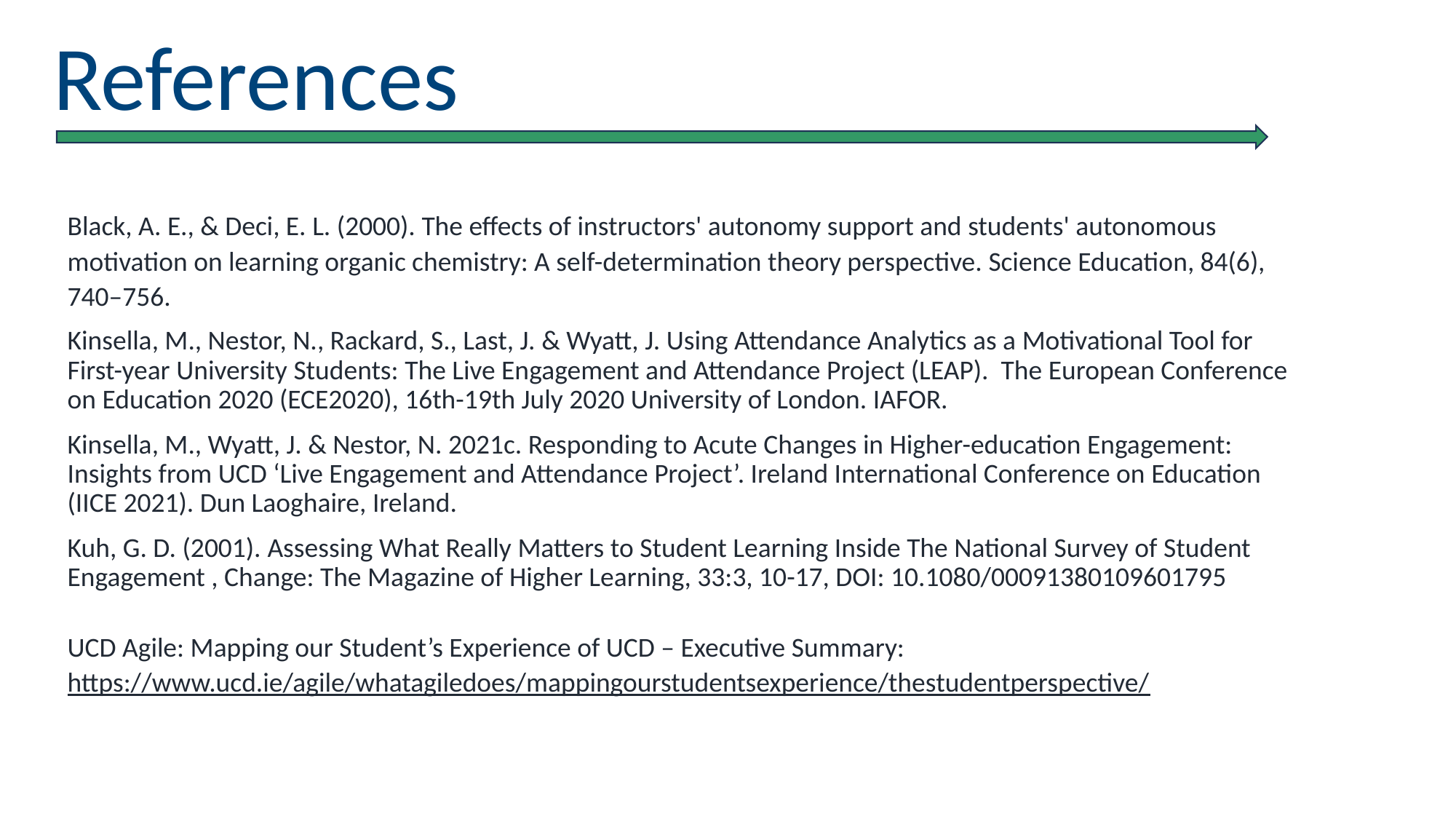

References

Black, A. E., & Deci, E. L. (2000). The effects of instructors' autonomy support and students' autonomous motivation on learning organic chemistry: A self-determination theory perspective. Science Education, 84(6), 740–756.
Kinsella, M., Nestor, N., Rackard, S., Last, J. & Wyatt, J. Using Attendance Analytics as a Motivational Tool for First-year University Students: The Live Engagement and Attendance Project (LEAP).  The European Conference on Education 2020 (ECE2020), 16th-19th July 2020 University of London. IAFOR.
Kinsella, M., Wyatt, J. & Nestor, N. 2021c. Responding to Acute Changes in Higher-education Engagement: Insights from UCD ‘Live Engagement and Attendance Project’. Ireland International Conference on Education (IICE 2021). Dun Laoghaire, Ireland.
Kuh, G. D. (2001). Assessing What Really Matters to Student Learning Inside The National Survey of Student Engagement , Change: The Magazine of Higher Learning, 33:3, 10-17, DOI: 10.1080/00091380109601795

UCD Agile: Mapping our Student’s Experience of UCD – Executive Summary: https://www.ucd.ie/agile/whatagiledoes/mappingourstudentsexperience/thestudentperspective/